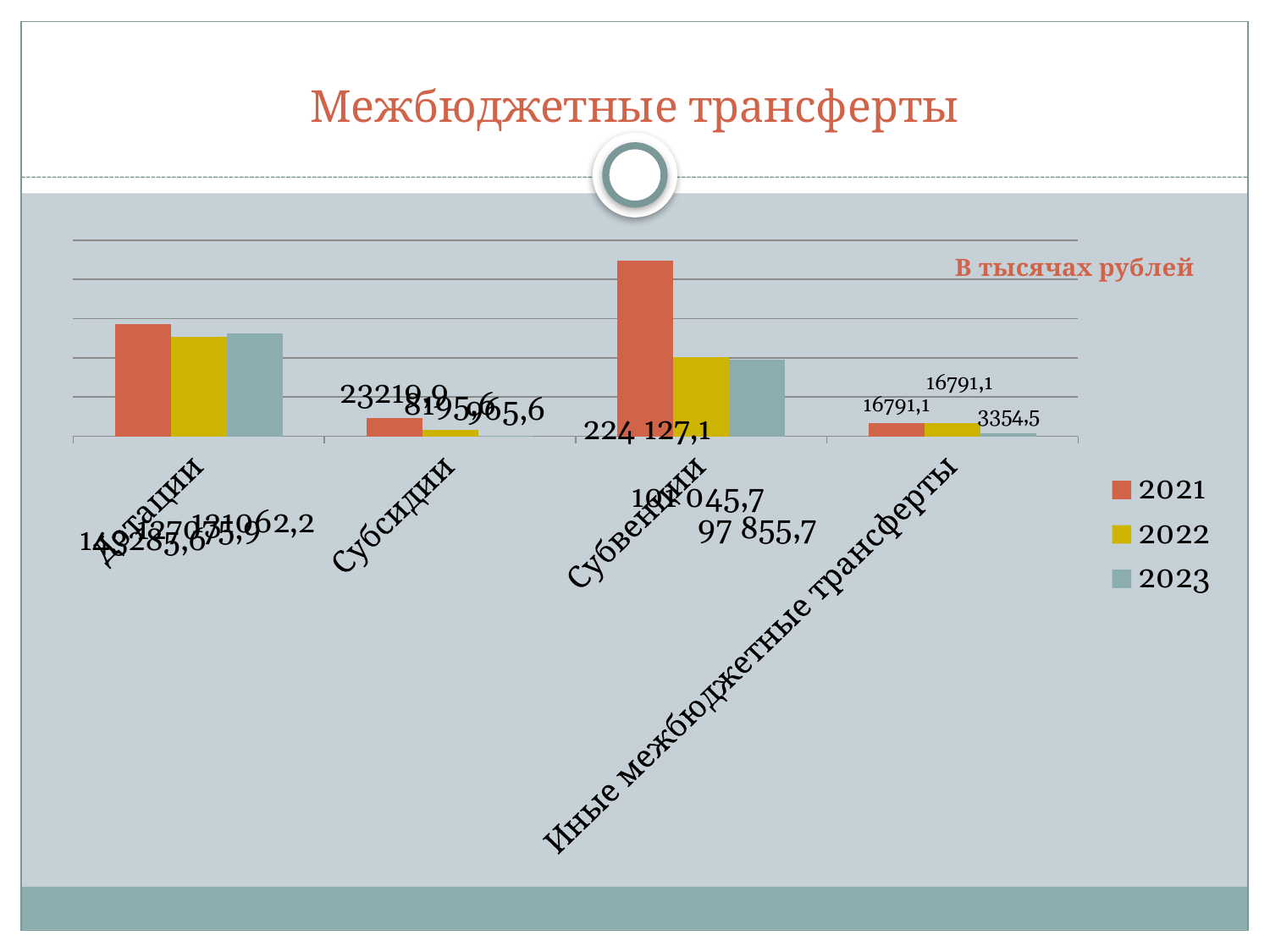

# Межбюджетные трансферты

### Chart

| Category | 2021 | 2022 | 2023 |
|---|---|---|---|
| Дотации | 143285.6 | 127075.9 | 131062.2 |
| Субсидии | 23219.9 | 8195.6 | 965.6 |
| Субвенции | 224127.1 | 101045.7 | 97855.7 |
| Иные межбюджетные трансферты | 16791.099999999995 | 16791.099999999995 | 3354.5 |